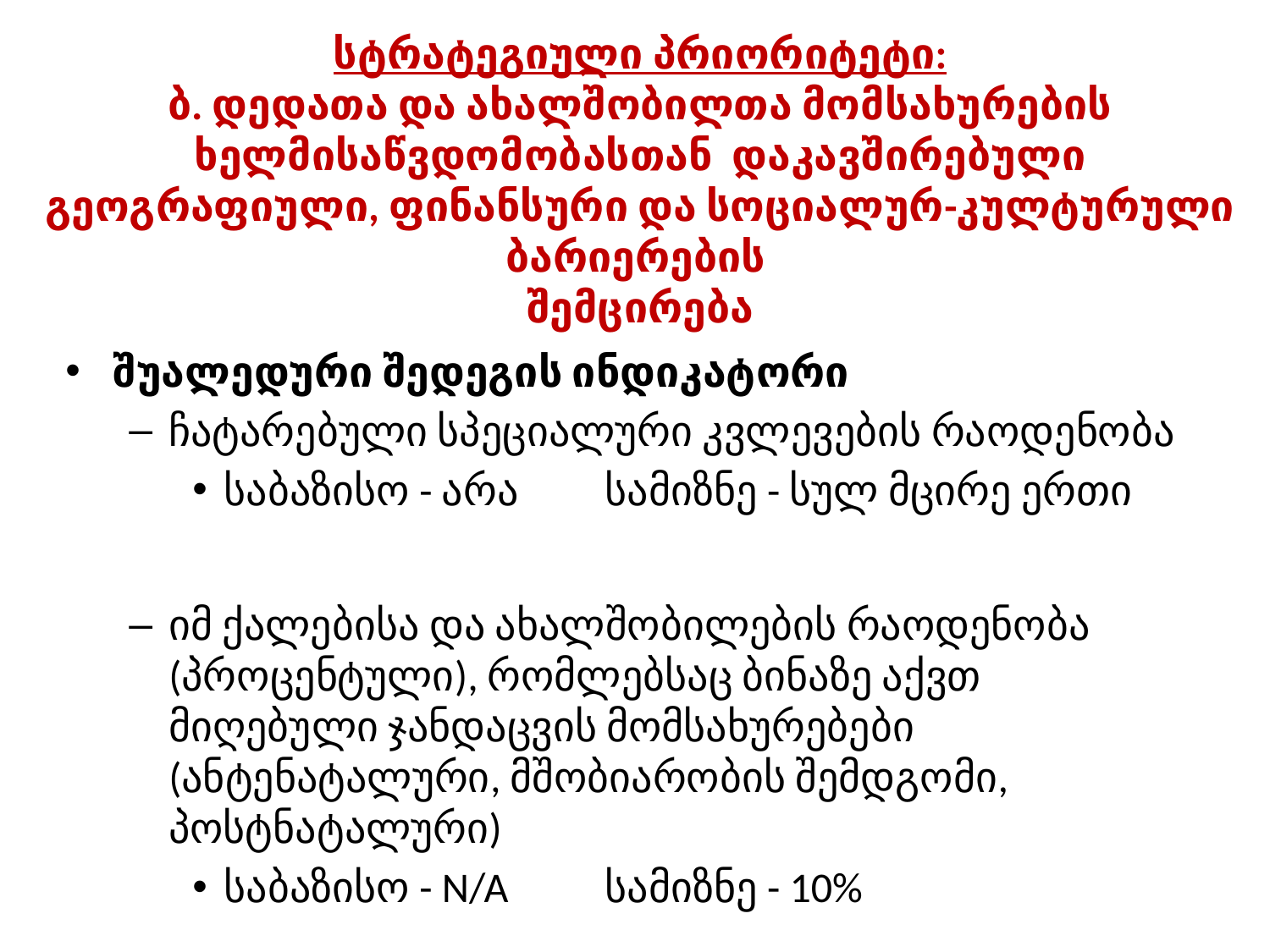

# სტრატეგიული პრიორიტეტი: ბ. დედათა და ახალშობილთა მომსახურების ხელმისაწვდომობასთან  დაკავშირებული გეოგრაფიული, ფინანსური და სოციალურ-კულტურული ბარიერების შემცირება
შუალედური შედეგის ინდიკატორი
ჩატარებული სპეციალური კვლევების რაოდენობა
საბაზისო - არა	სამიზნე - სულ მცირე ერთი

იმ ქალებისა და ახალშობილების რაოდენობა (პროცენტული), რომლებსაც ბინაზე აქვთ მიღებული ჯანდაცვის მომსახურებები (ანტენატალური, მშობიარობის შემდგომი, პოსტნატალური)
საბაზისო - N/A 	სამიზნე - 10%